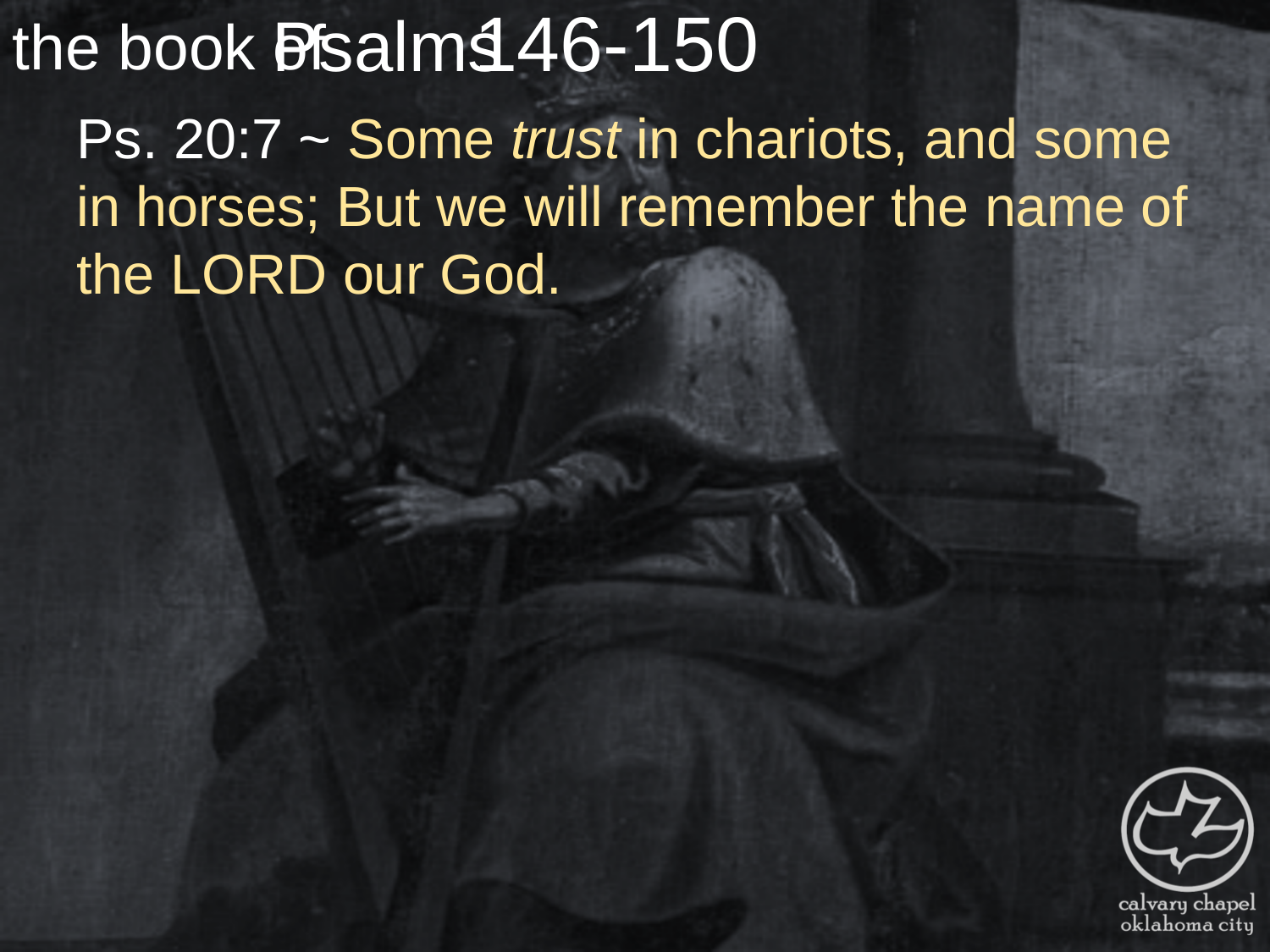

the book of
146-150
Psalms
Ps. 20:7 ~ Some trust in chariots, and some in horses; But we will remember the name of the LORD our God.